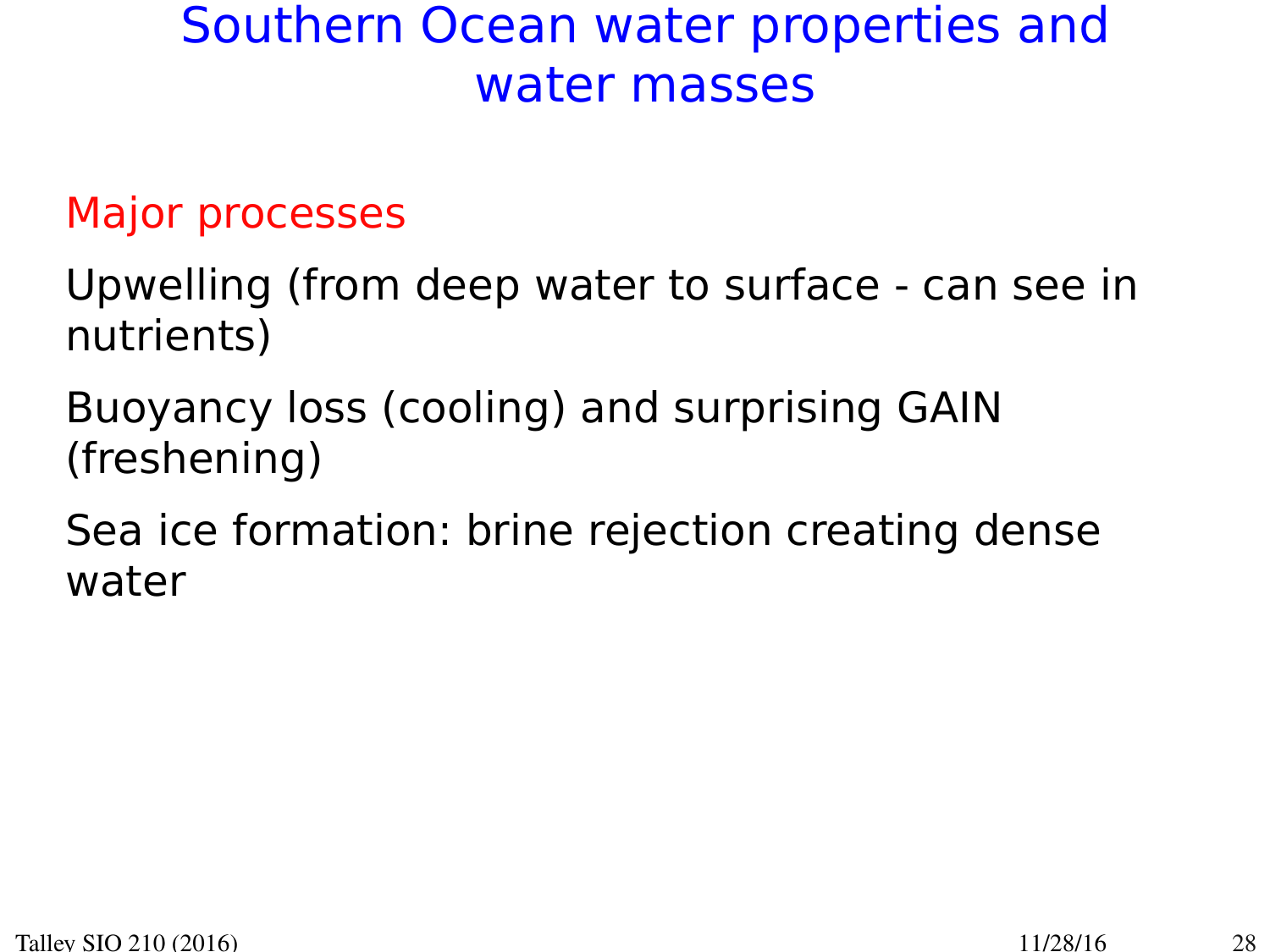

# Southern Ocean water properties and water masses
Major processes
Upwelling (from deep water to surface - can see in nutrients)
Buoyancy loss (cooling) and surprising GAIN (freshening)
Sea ice formation: brine rejection creating dense water
Talley SIO 210 (2016)
28
11/28/16